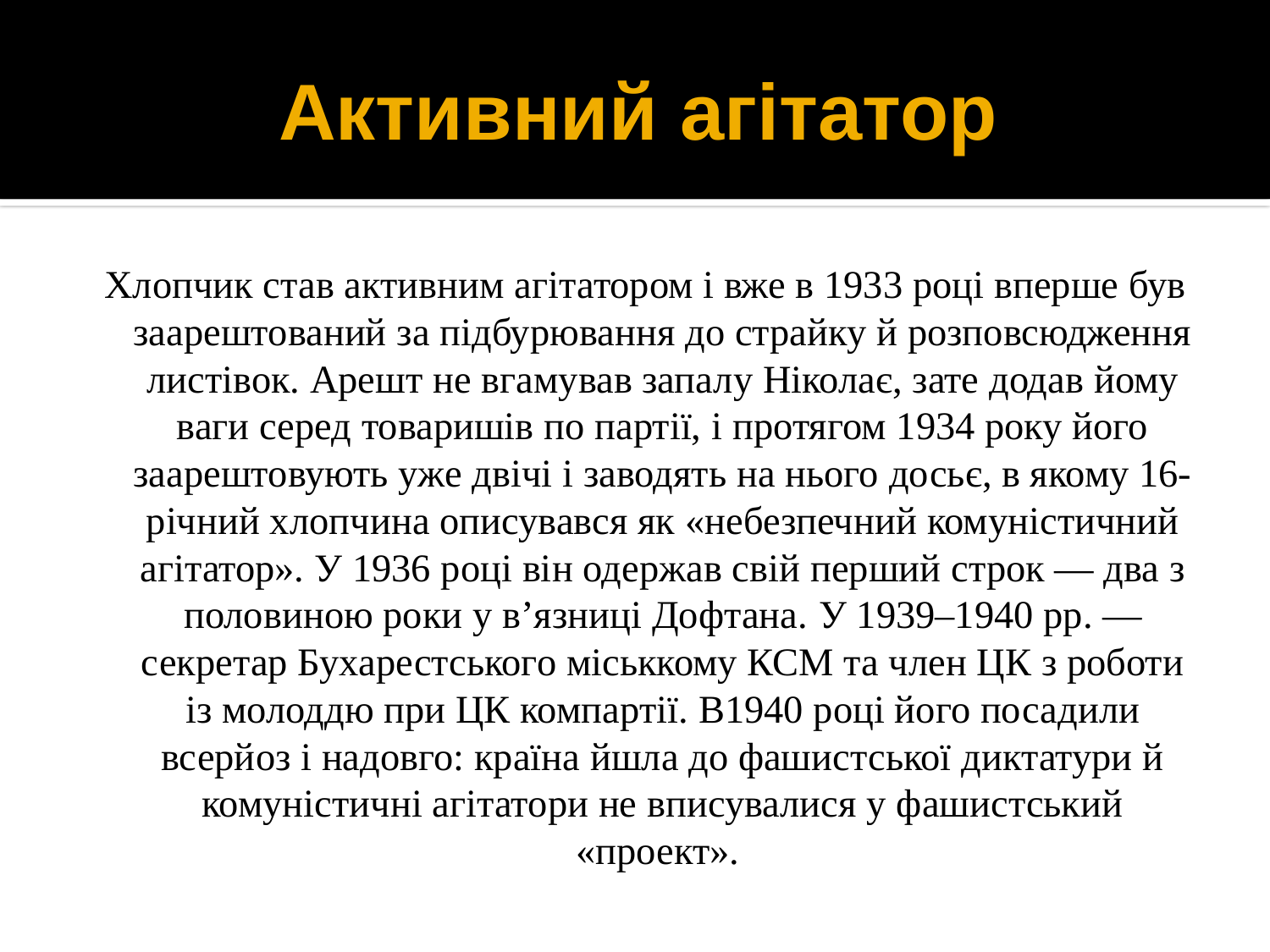

# Активний агітатор
 Хлопчик став активним агітатором і вже в 1933 році вперше був заарештований за підбурювання до страйку й розповсюдження листівок. Арешт не вгамував запалу Ніколає, зате додав йому ваги серед товаришів по партії, і протягом 1934 року його заарештовують уже двічі і заводять на нього досьє, в якому 16-річний хлопчина описувався як «небезпечний комуністичний агітатор». У 1936 році він одержав свій перший строк — два з половиною роки у в’язниці Дофтана. У 1939–1940 рр. — секретар Бухарестського міськкому КСМ та член ЦК з роботи із молоддю при ЦК компартії. В1940 році його посадили всерйоз і надовго: країна йшла до фашистської диктатури й комуністичні агітатори не вписувалися у фашистський «проект».